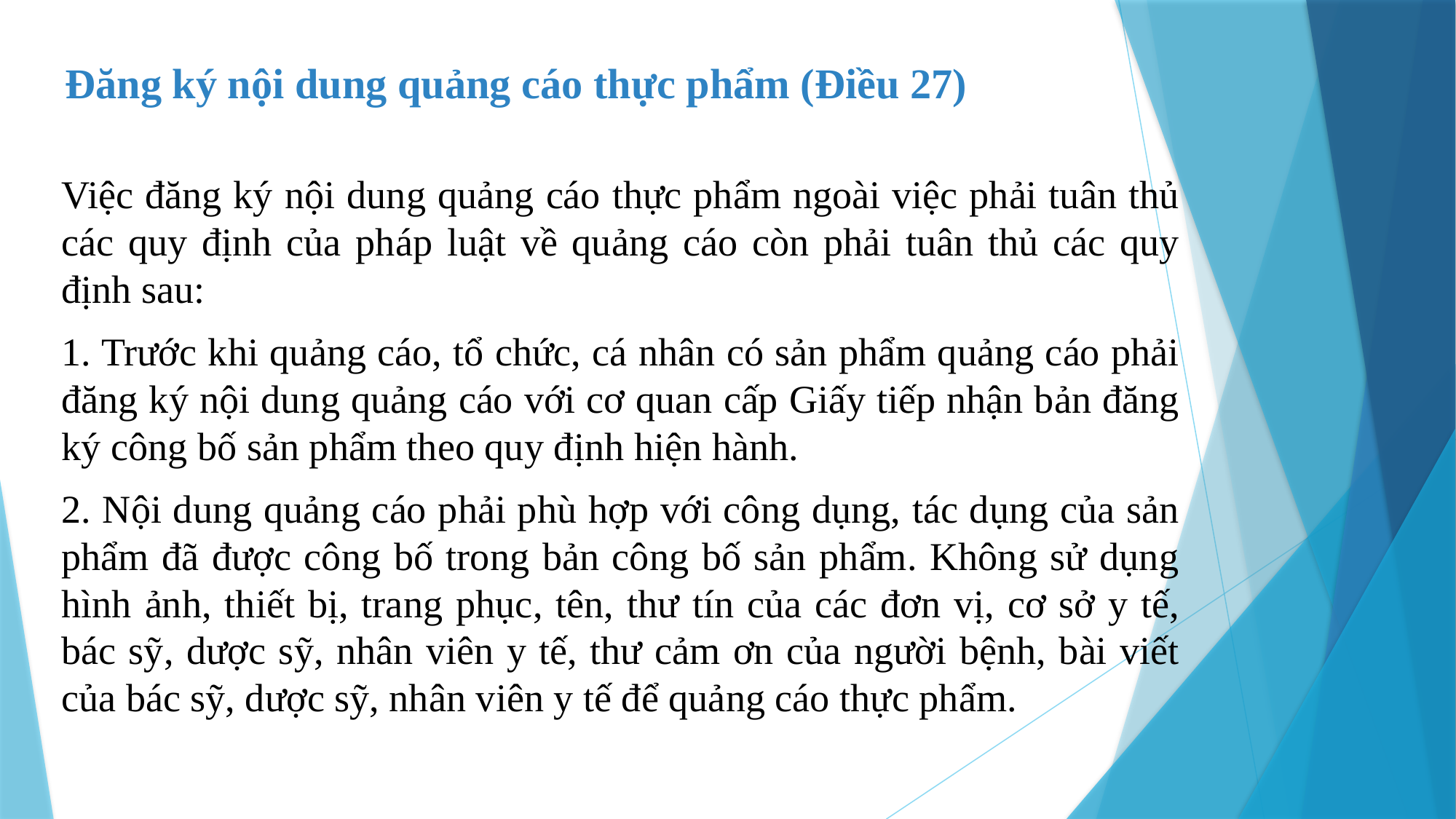

Đăng ký nội dung quảng cáo thực phẩm (Điều 27)
Việc đăng ký nội dung quảng cáo thực phẩm ngoài việc phải tuân thủ các quy định của pháp luật về quảng cáo còn phải tuân thủ các quy định sau:
1. Trước khi quảng cáo, tổ chức, cá nhân có sản phẩm quảng cáo phải đăng ký nội dung quảng cáo với cơ quan cấp Giấy tiếp nhận bản đăng ký công bố sản phẩm theo quy định hiện hành.
2. Nội dung quảng cáo phải phù hợp với công dụng, tác dụng của sản phẩm đã được công bố trong bản công bố sản phẩm. Không sử dụng hình ảnh, thiết bị, trang phục, tên, thư tín của các đơn vị, cơ sở y tế, bác sỹ, dược sỹ, nhân viên y tế, thư cảm ơn của người bệnh, bài viết của bác sỹ, dược sỹ, nhân viên y tế để quảng cáo thực phẩm.